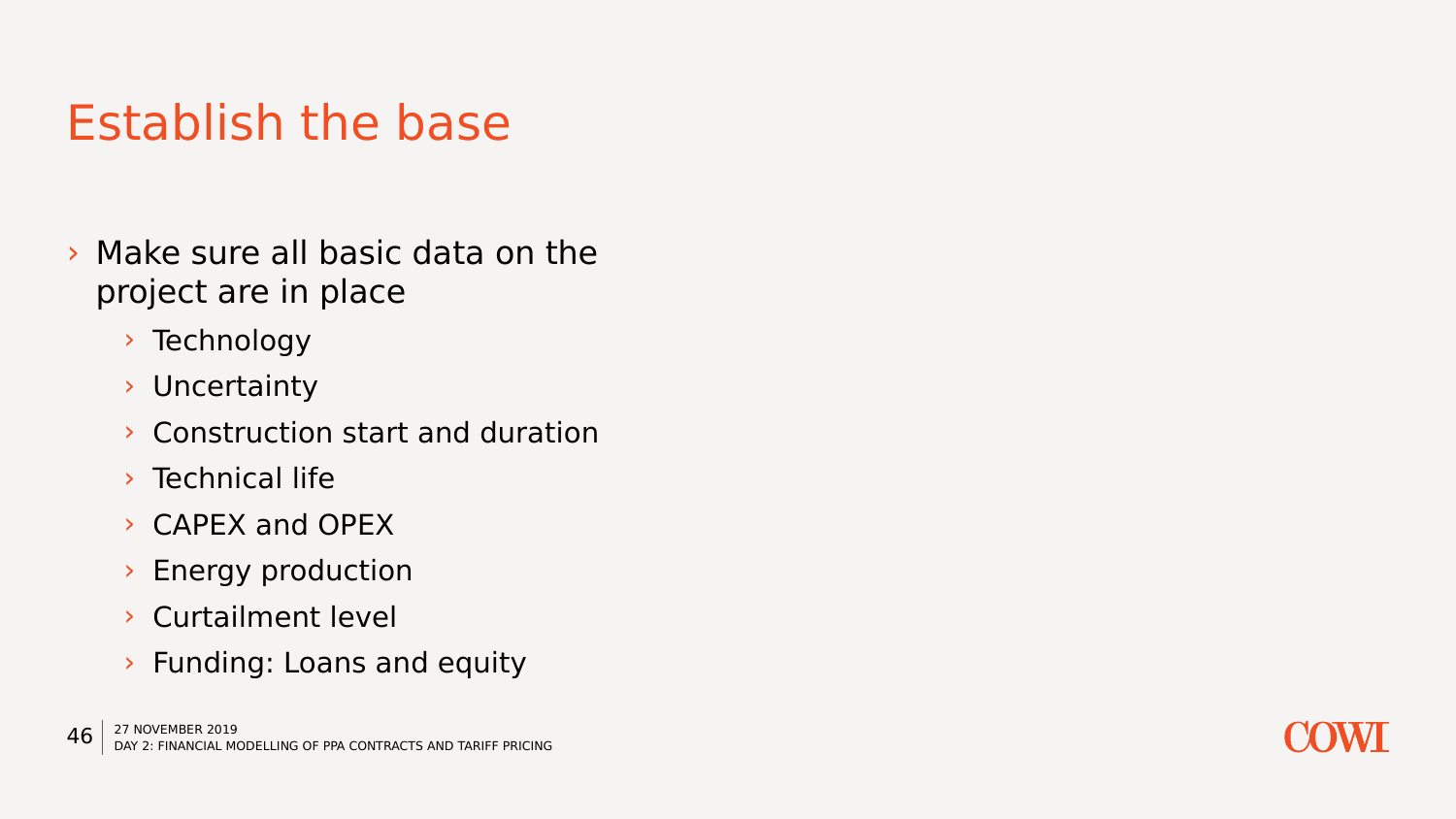

# Establish the base
Make sure all basic data on the project are in place
Technology
Uncertainty
Construction start and duration
Technical life
CAPEX and OPEX
Energy production
Curtailment level
Funding: Loans and equity

46
27 November 2019
Day 2: Financial modelling of PPA contracts and tariff pricing